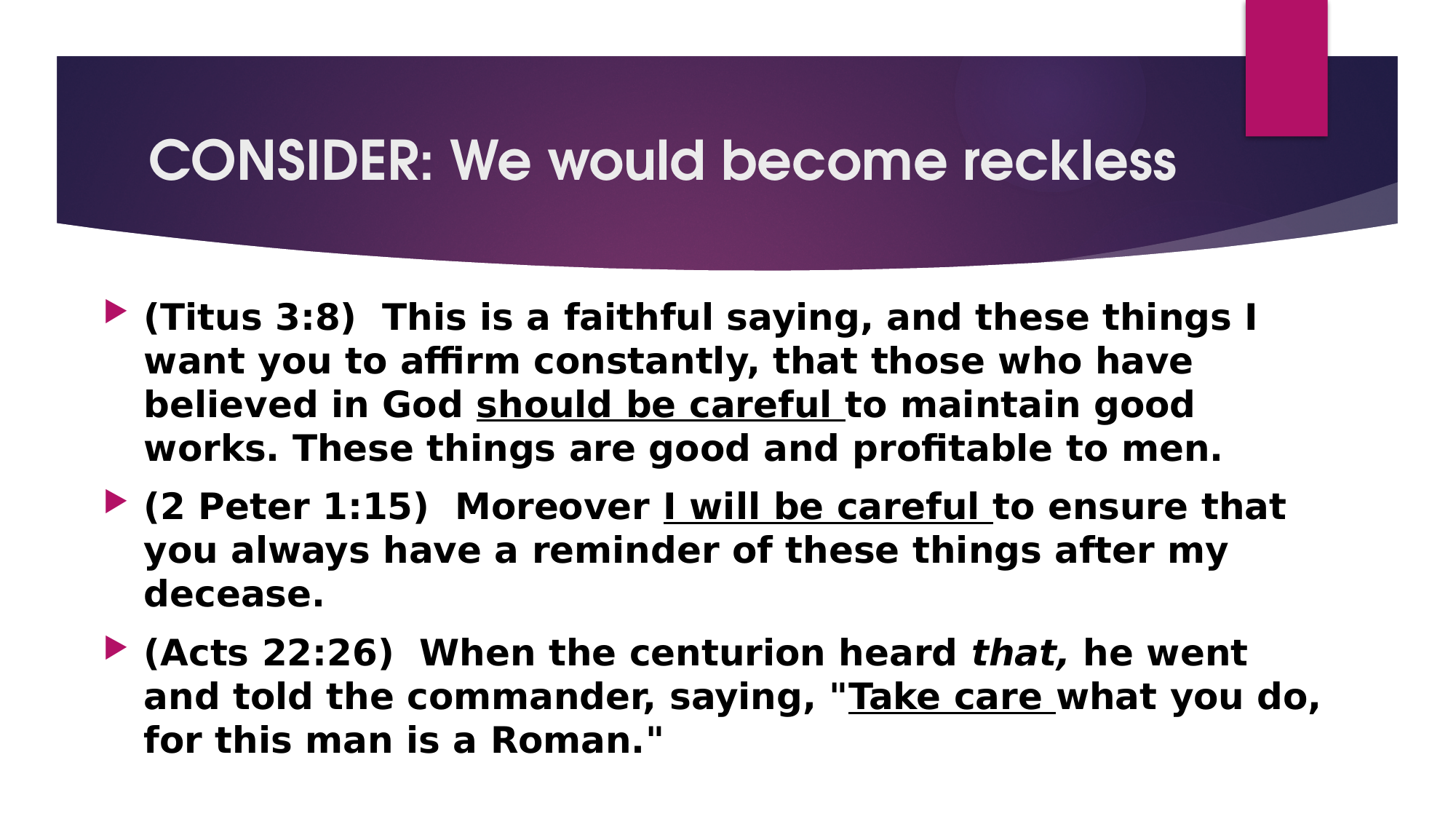

# CONSIDER: We would become reckless
(Titus 3:8)  This is a faithful saying, and these things I want you to affirm constantly, that those who have believed in God should be careful to maintain good works. These things are good and profitable to men.
(2 Peter 1:15)  Moreover I will be careful to ensure that you always have a reminder of these things after my decease.
(Acts 22:26)  When the centurion heard that, he went and told the commander, saying, "Take care what you do, for this man is a Roman."